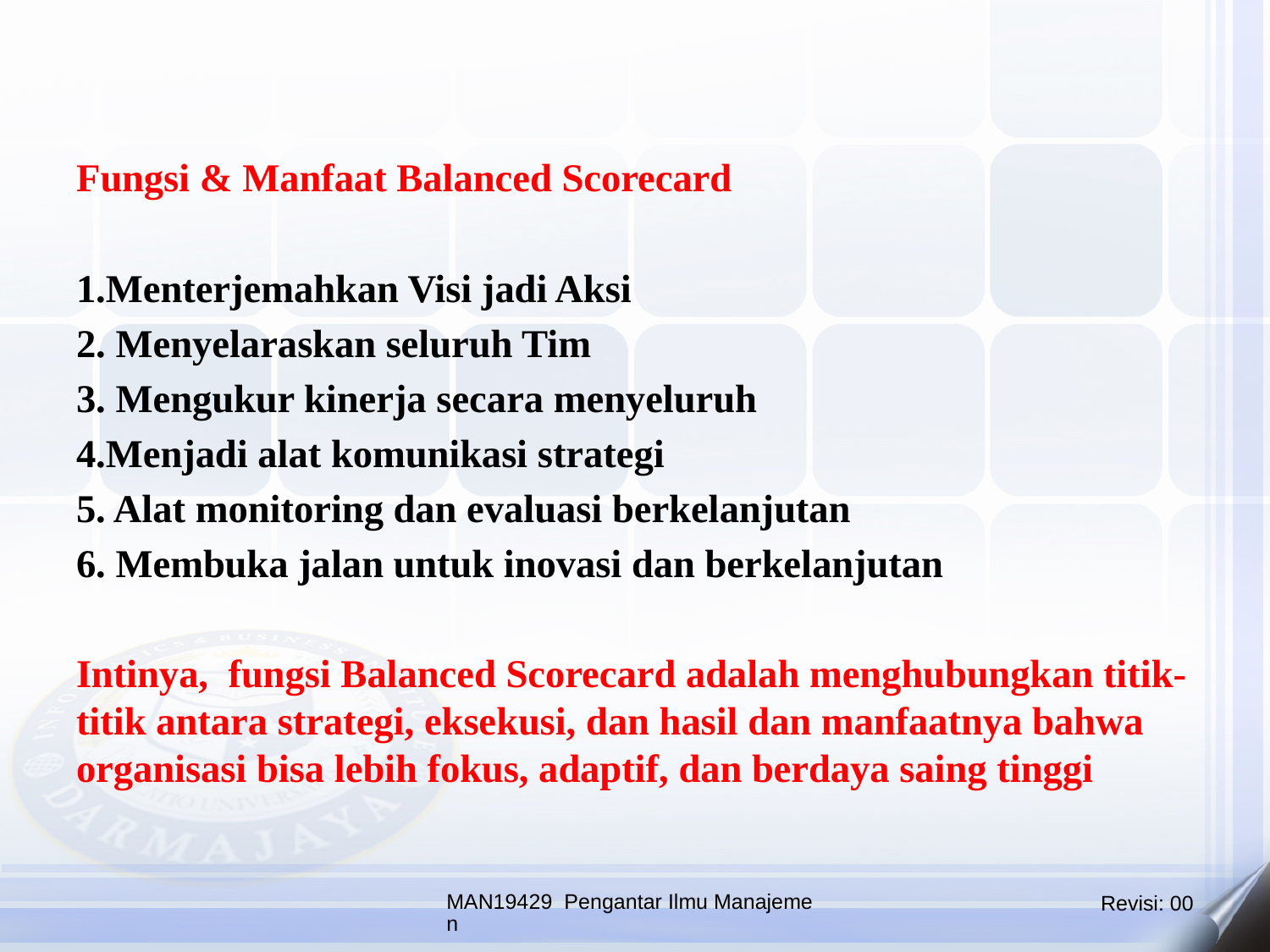

Fungsi & Manfaat Balanced Scorecard

1.Menterjemahkan Visi jadi Aksi
2. Menyelaraskan seluruh Tim
3. Mengukur kinerja secara menyeluruh
4.Menjadi alat komunikasi strategi
5. Alat monitoring dan evaluasi berkelanjutan
6. Membuka jalan untuk inovasi dan berkelanjutan

Intinya,  fungsi Balanced Scorecard adalah menghubungkan titik-titik antara strategi, eksekusi, dan hasil dan manfaatnya bahwa organisasi bisa lebih fokus, adaptif, dan berdaya saing tinggi
MAN19429  Pengantar Ilmu Manajemen